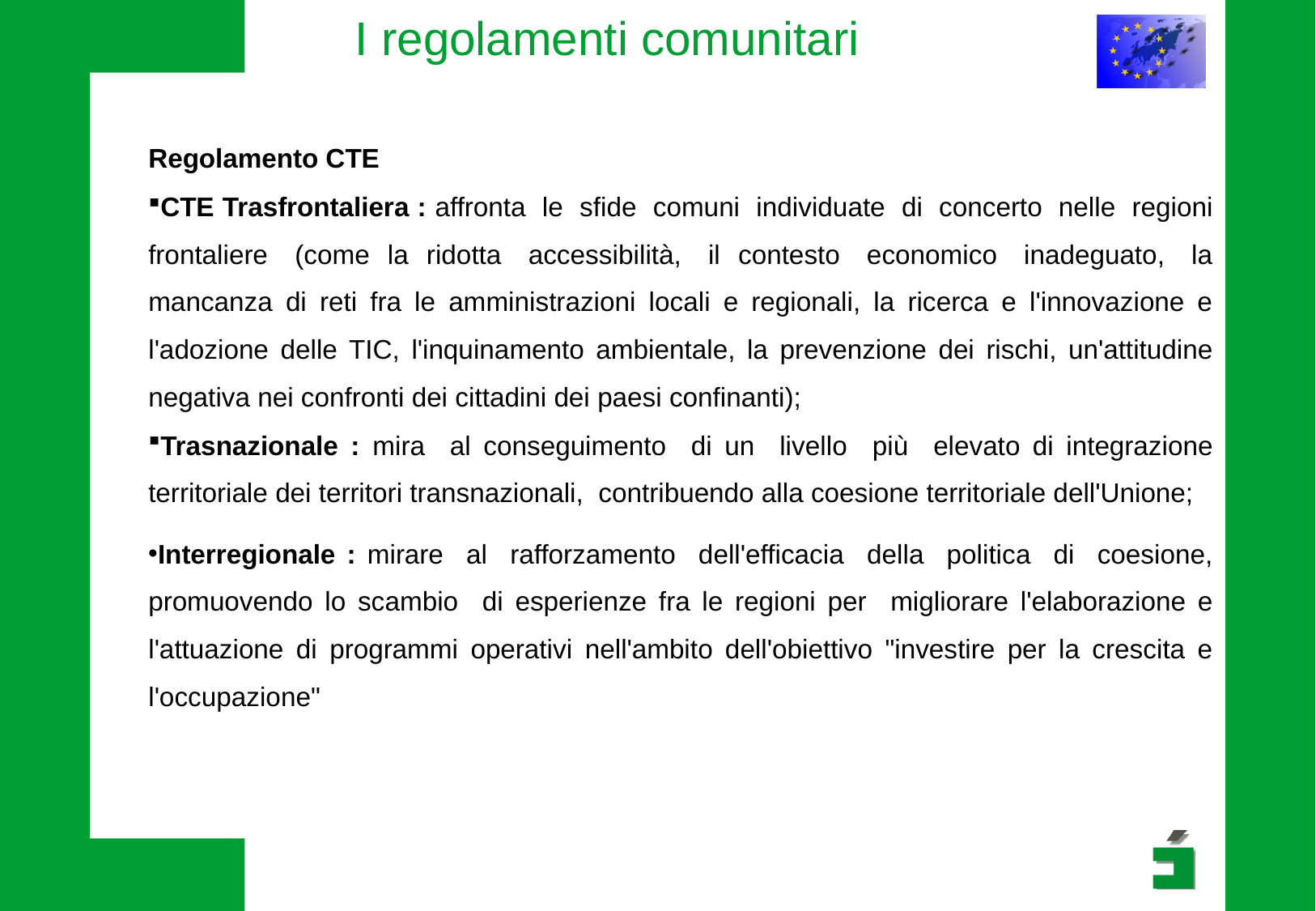

# I regolamenti comunitari

Regolamento CTE
CTE Trasfrontaliera : affronta  le  sfide  comuni  individuate  di  concerto  nelle  regioni frontaliere   (come  la  ridotta   accessibilità,   il  contesto   economico   inadeguato,   la mancanza di reti fra le amministrazioni locali e regionali, la ricerca e l'innovazione e l'adozione delle TIC, l'inquinamento ambientale, la prevenzione dei rischi, un'attitudine negativa nei confronti dei cittadini dei paesi confinanti);
Trasnazionale : mira  al conseguimento  di un  livello  più  elevato di integrazione territoriale dei territori transnazionali,  contribuendo alla coesione territoriale dell'Unione;
Interregionale : mirare  al  rafforzamento  dell'efficacia  della  politica  di  coesione, promuovendo lo scambio  di esperienze fra le regioni per  migliorare l'elaborazione e l'attuazione di programmi operativi nell'ambito dell'obiettivo "investire per la crescita e l'occupazione"